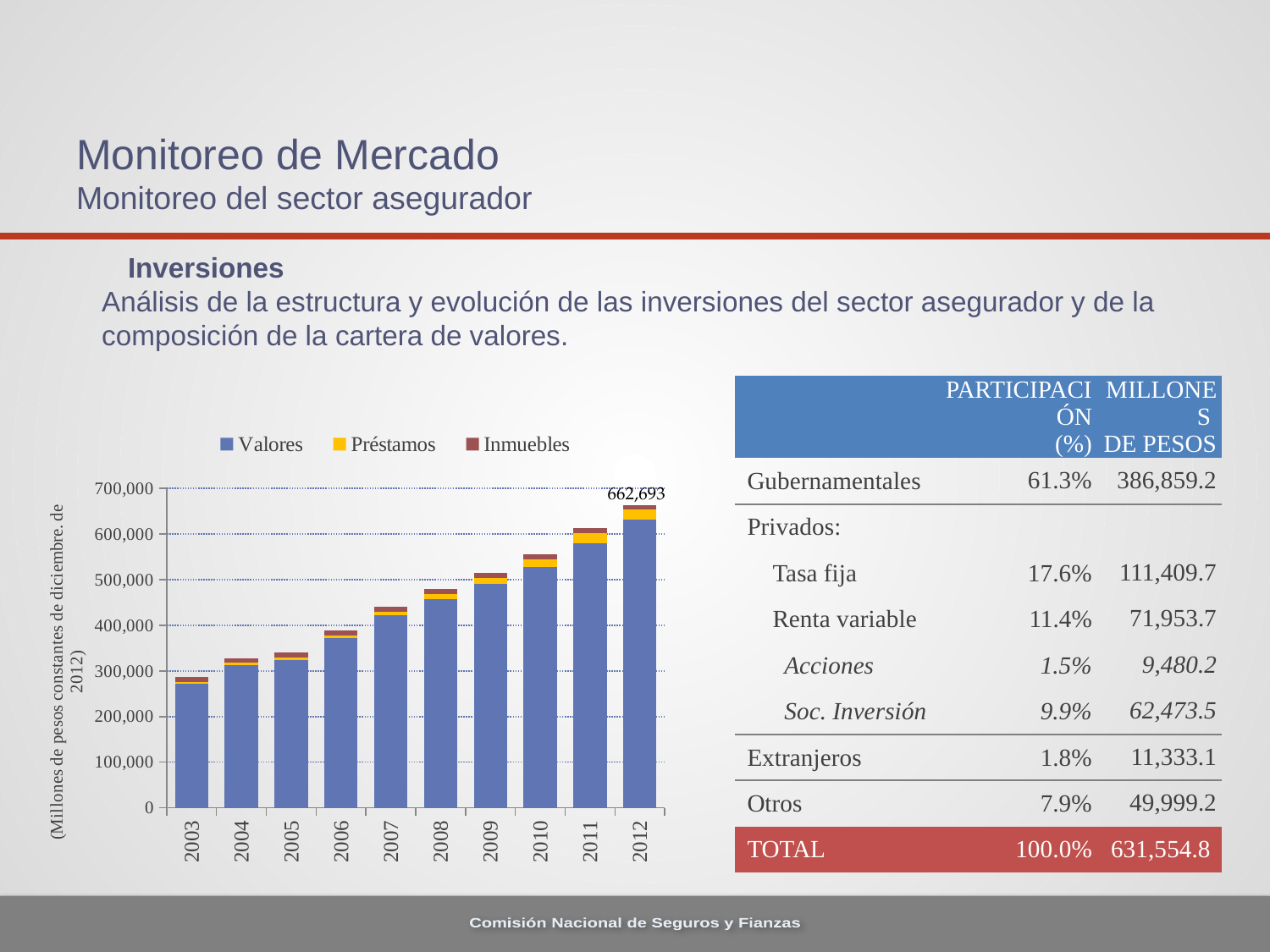

# Monitoreo de Mercado Monitoreo del sector asegurador
         Inversiones
Análisis de la estructura y evolución de las inversiones del sector asegurador y de la composición de la cartera de valores.
|  | Participación (%) | Millones de pesos |
| --- | --- | --- |
| Gubernamentales | 61.3% | 386,859.2 |
| Privados: |  |  |
| Tasa fija | 17.6% | 111,409.7 |
| Renta variable | 11.4% | 71,953.7 |
| Acciones | 1.5% | 9,480.2 |
| Soc. Inversión | 9.9% | 62,473.5 |
| Extranjeros | 1.8% | 11,333.1 |
| Otros | 7.9% | 49,999.2 |
| Total | 100.0% | 631,554.8 |

### Chart

| Category | Valores | Préstamos | Inmuebles | total |
|---|---|---|---|---|
| 2003 | 271588.7001874545 | 4578.114051452277 | 10880.186213536228 | 287047.000452443 |
| 2004 | 313331.13590914255 | 4448.719955777187 | 10008.430888927636 | 327788.2867538474 |
| 2005 | 324468.4757672999 | 4783.094756914601 | 10779.13993930499 | 340030.71046351944 |
| 2006 | 372225.5481800594 | 5823.633037246999 | 10402.397572888087 | 388451.5787901945 |
| 2007 | 423007.4049855766 | 6479.119441013887 | 11430.53334102701 | 440917.0577676175 |
| 2008 | 457323.27520487126 | 10605.779463700308 | 11305.296979315723 | 479234.35164788726 |
| 2009 | 489883.46867678256 | 14239.351875590666 | 10976.244145028739 | 515099.064697402 |
| 2010 | 527999.4633341475 | 16257.845896825163 | 11249.002733786549 | 555506.3119647593 |
| 2011 | 580143.2683400454 | 22034.602403589084 | 10346.826598237238 | 612524.6973418717 |
| 2012 | 631554.786986039 | 21390.093911950004 | 9748.585034 | 662693.465931989 |
662,693